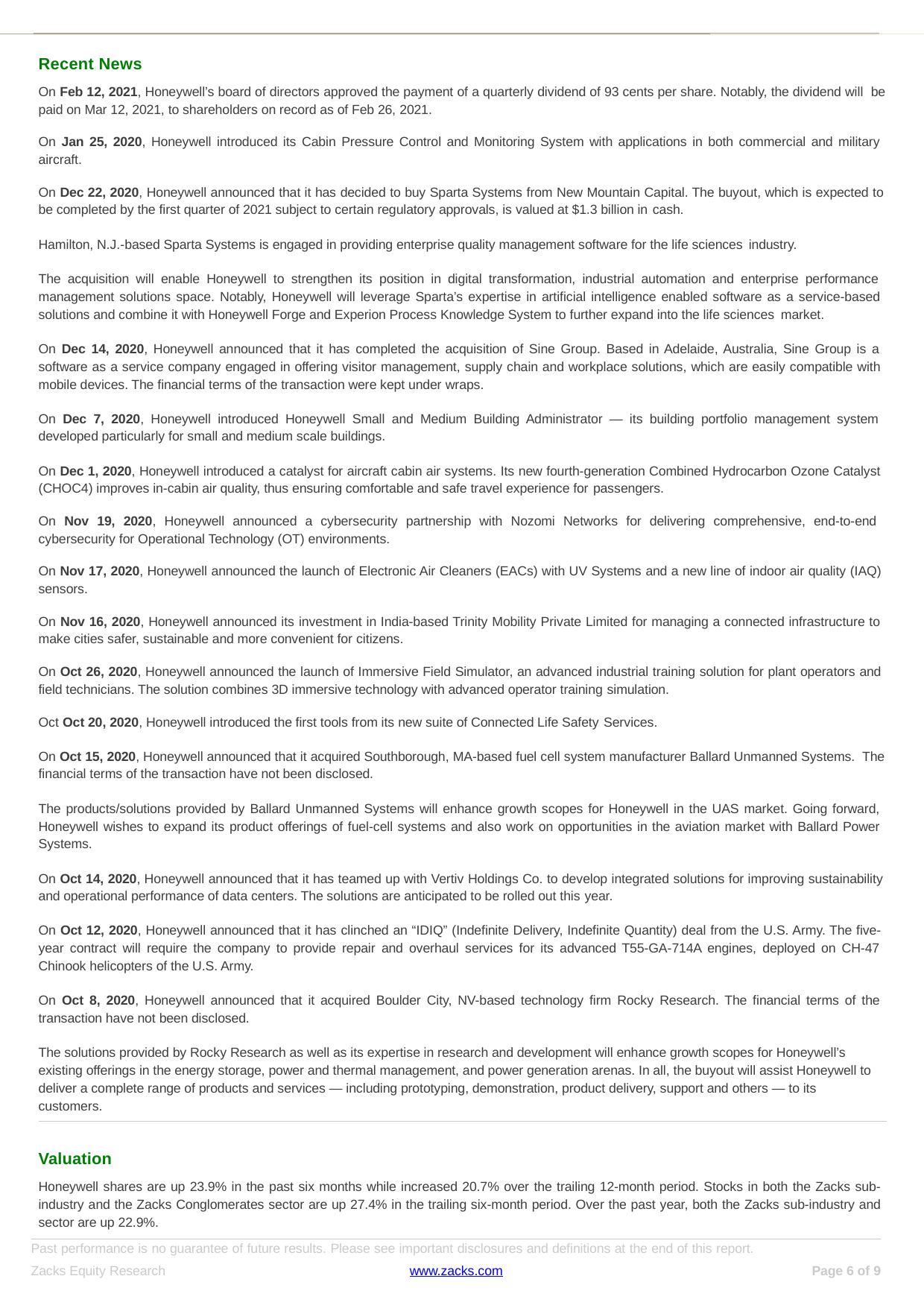

Recent News
On Feb 12, 2021, Honeywell’s board of directors approved the payment of a quarterly dividend of 93 cents per share. Notably, the dividend will  be paid on Mar 12, 2021, to shareholders on record as of Feb 26, 2021.

On Jan 25, 2020, Honeywell introduced its Cabin Pressure Control and Monitoring System with applications in both commercial and military  aircraft.

On Dec 22, 2020, Honeywell announced that it has decided to buy Sparta Systems from New Mountain Capital. The buyout, which is expected to  be completed by the first quarter of 2021 subject to certain regulatory approvals, is valued at $1.3 billion in cash.

Hamilton, N.J.-based Sparta Systems is engaged in providing enterprise quality management software for the life sciences industry.

The acquisition will enable Honeywell to strengthen its position in digital transformation, industrial automation and enterprise performance  management solutions space. Notably, Honeywell will leverage Sparta’s expertise in artificial intelligence enabled software as a service-based  solutions and combine it with Honeywell Forge and Experion Process Knowledge System to further expand into the life sciences market.

On Dec 14, 2020, Honeywell announced that it has completed the acquisition of Sine Group. Based in Adelaide, Australia, Sine Group is a  software as a service company engaged in offering visitor management, supply chain and workplace solutions, which are easily compatible with  mobile devices. The financial terms of the transaction were kept under wraps.

On Dec 7, 2020, Honeywell introduced Honeywell Small and Medium Building Administrator — its building portfolio management system  developed particularly for small and medium scale buildings.

On Dec 1, 2020, Honeywell introduced a catalyst for aircraft cabin air systems. Its new fourth-generation Combined Hydrocarbon Ozone Catalyst  (CHOC4) improves in-cabin air quality, thus ensuring comfortable and safe travel experience for passengers.

On Nov 19, 2020, Honeywell announced a cybersecurity partnership with Nozomi Networks for delivering comprehensive, end-to-end  cybersecurity for Operational Technology (OT) environments.

On Nov 17, 2020, Honeywell announced the launch of Electronic Air Cleaners (EACs) with UV Systems and a new line of indoor air quality (IAQ)  sensors.

On Nov 16, 2020, Honeywell announced its investment in India-based Trinity Mobility Private Limited for managing a connected infrastructure to  make cities safer, sustainable and more convenient for citizens.

On Oct 26, 2020, Honeywell announced the launch of Immersive Field Simulator, an advanced industrial training solution for plant operators and  field technicians. The solution combines 3D immersive technology with advanced operator training simulation.

Oct Oct 20, 2020, Honeywell introduced the first tools from its new suite of Connected Life Safety Services.

On Oct 15, 2020, Honeywell announced that it acquired Southborough, MA-based fuel cell system manufacturer Ballard Unmanned Systems.  The financial terms of the transaction have not been disclosed.

The products/solutions provided by Ballard Unmanned Systems will enhance growth scopes for Honeywell in the UAS market. Going forward,  Honeywell wishes to expand its product offerings of fuel-cell systems and also work on opportunities in the aviation market with Ballard Power  Systems.

On Oct 14, 2020, Honeywell announced that it has teamed up with Vertiv Holdings Co. to develop integrated solutions for improving sustainability  and operational performance of data centers. The solutions are anticipated to be rolled out this year.

On Oct 12, 2020, Honeywell announced that it has clinched an “IDIQ” (Indefinite Delivery, Indefinite Quantity) deal from the U.S. Army. The five-  year contract will require the company to provide repair and overhaul services for its advanced T55-GA-714A engines, deployed on CH-47  Chinook helicopters of the U.S. Army.

On Oct 8, 2020, Honeywell announced that it acquired Boulder City, NV-based technology firm Rocky Research. The financial terms of the  transaction have not been disclosed.

The solutions provided by Rocky Research as well as its expertise in research and development will enhance growth scopes for Honeywell’s  existing offerings in the energy storage, power and thermal management, and power generation arenas. In all, the buyout will assist Honeywell to  deliver a complete range of products and services — including prototyping, demonstration, product delivery, support and others — to its  customers.

Valuation
Honeywell shares are up 23.9% in the past six months while increased 20.7% over the trailing 12-month period. Stocks in both the Zacks sub-  industry and the Zacks Conglomerates sector are up 27.4% in the trailing six-month period. Over the past year, both the Zacks sub-industry and  sector are up 22.9%.

Past performance is no guarantee of future results. Please see important disclosures and definitions at the end of this report.
Zacks Equity Research
www.zacks.com
Page 6 of 9